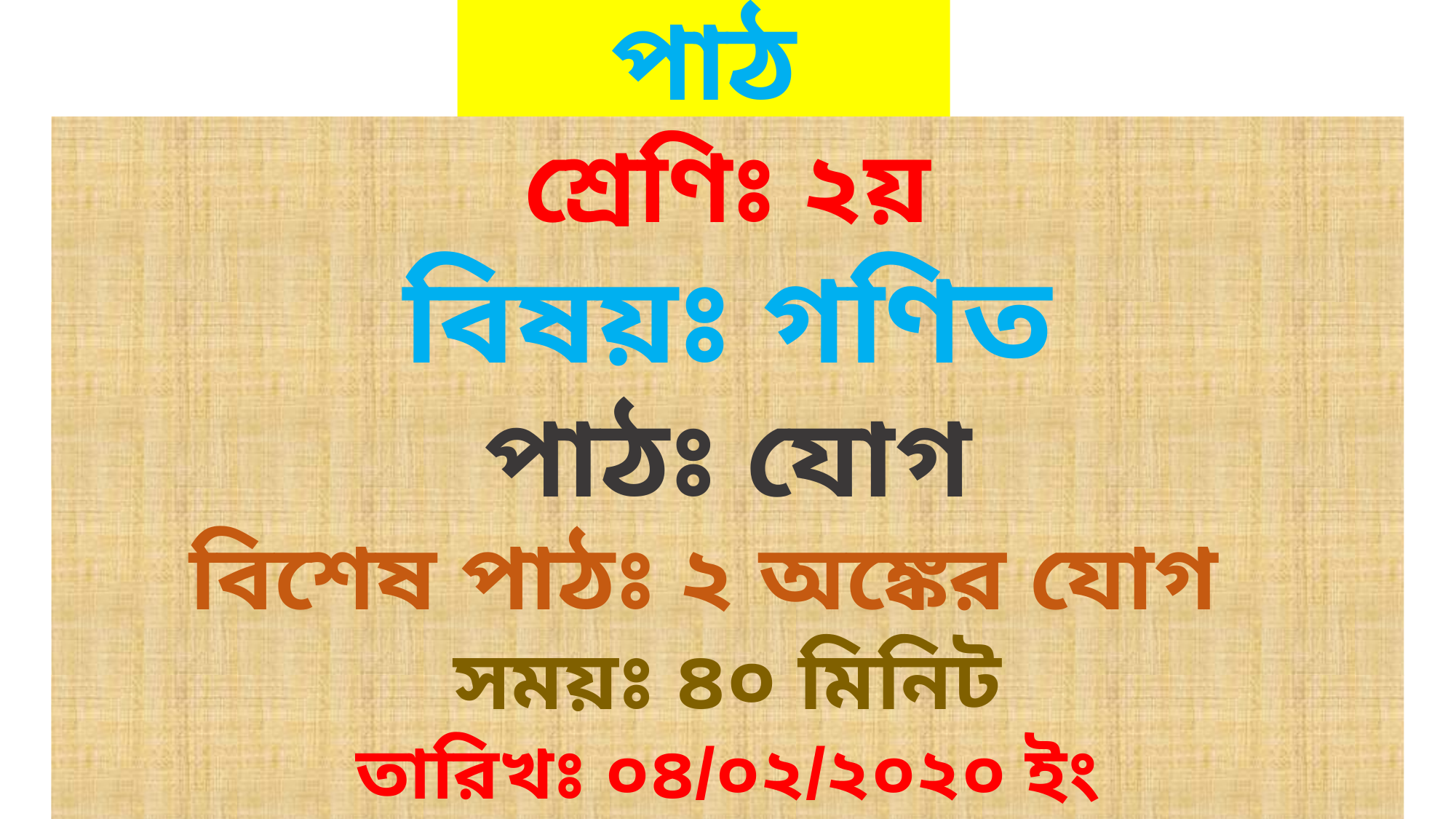

পাঠ পরিচিতি
শ্রেণিঃ ২য়
বিষয়ঃ গণিত
পাঠঃ যোগ
বিশেষ পাঠঃ ২ অঙ্কের যোগ
 সময়ঃ ৪০ মিনিট
তারিখঃ ০৪/০২/২০২০ ইং